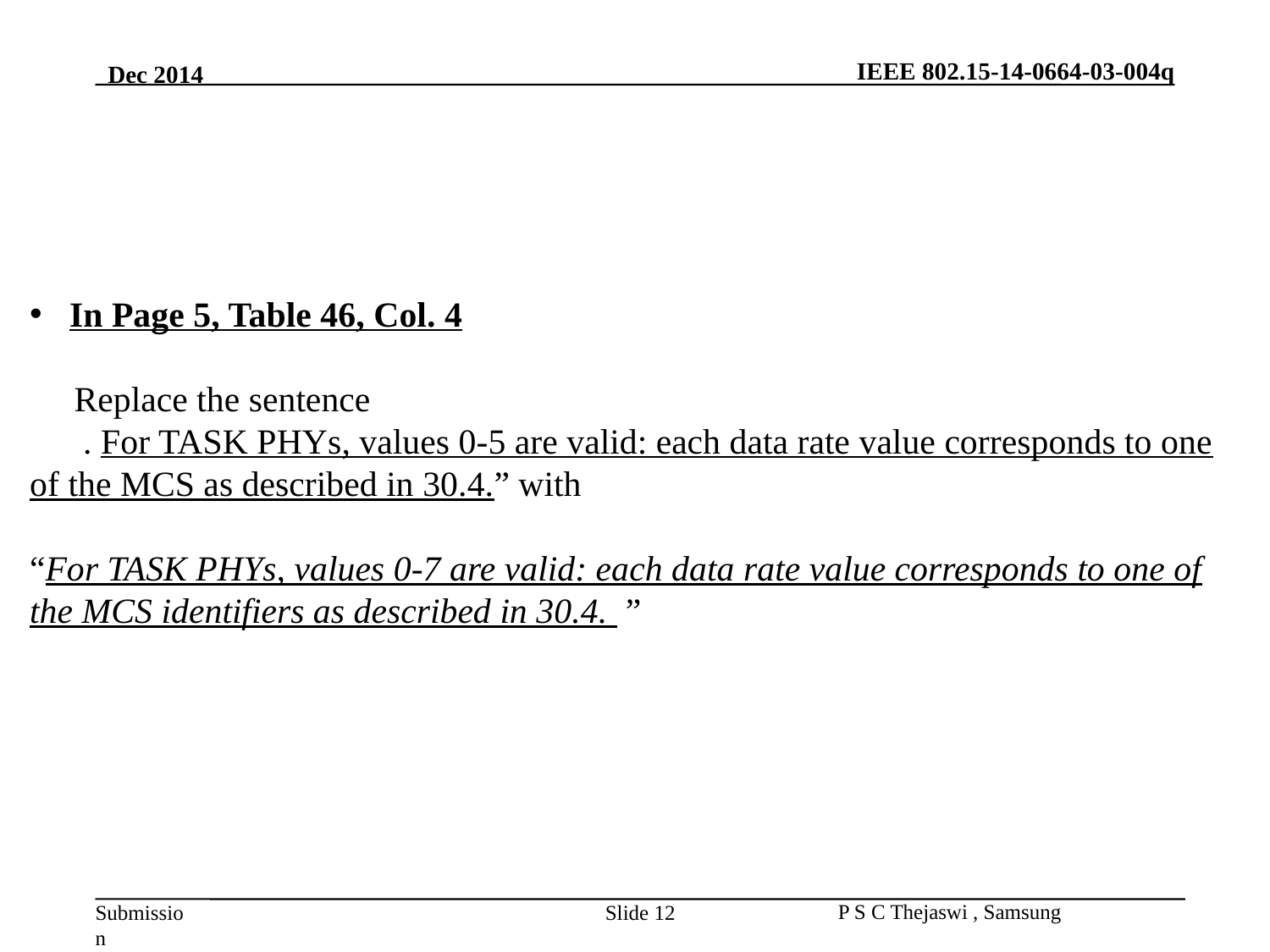

In Page 5, Table 46, Col. 4

     Replace the sentence
      . For TASK PHYs, values 0-5 are valid: each data rate value corresponds to one of the MCS as described in 30.4.” with

“For TASK PHYs, values 0-7 are valid: each data rate value corresponds to one of the MCS identifiers as described in 30.4.  ”

Slide 12